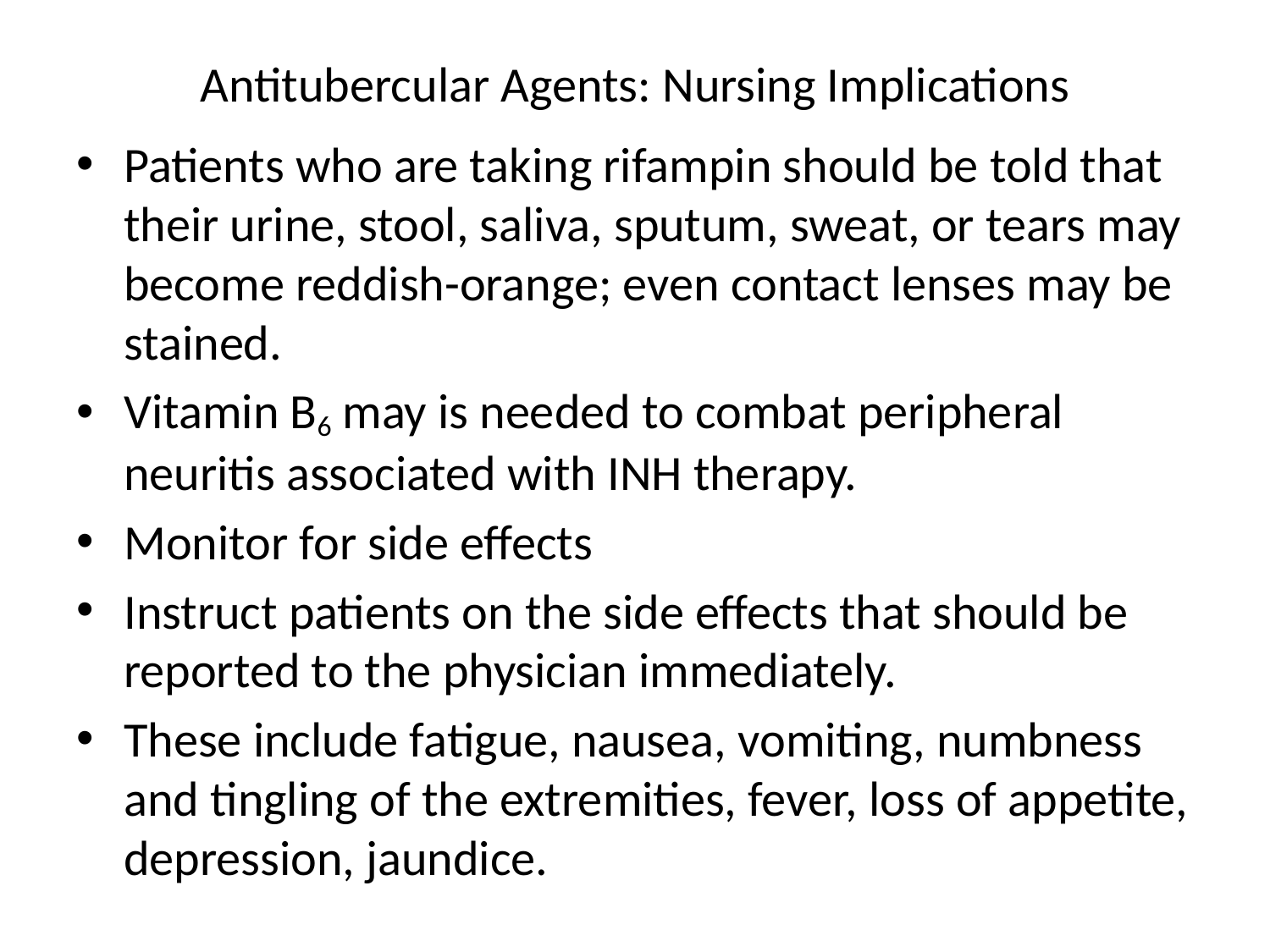

# Antitubercular Agents: Nursing Implications
Patients who are taking rifampin should be told that their urine, stool, saliva, sputum, sweat, or tears may become reddish-orange; even contact lenses may be stained.
Vitamin B6 may is needed to combat peripheral neuritis associated with INH therapy.
Monitor for side effects
Instruct patients on the side effects that should be reported to the physician immediately.
These include fatigue, nausea, vomiting, numbness and tingling of the extremities, fever, loss of appetite, depression, jaundice.